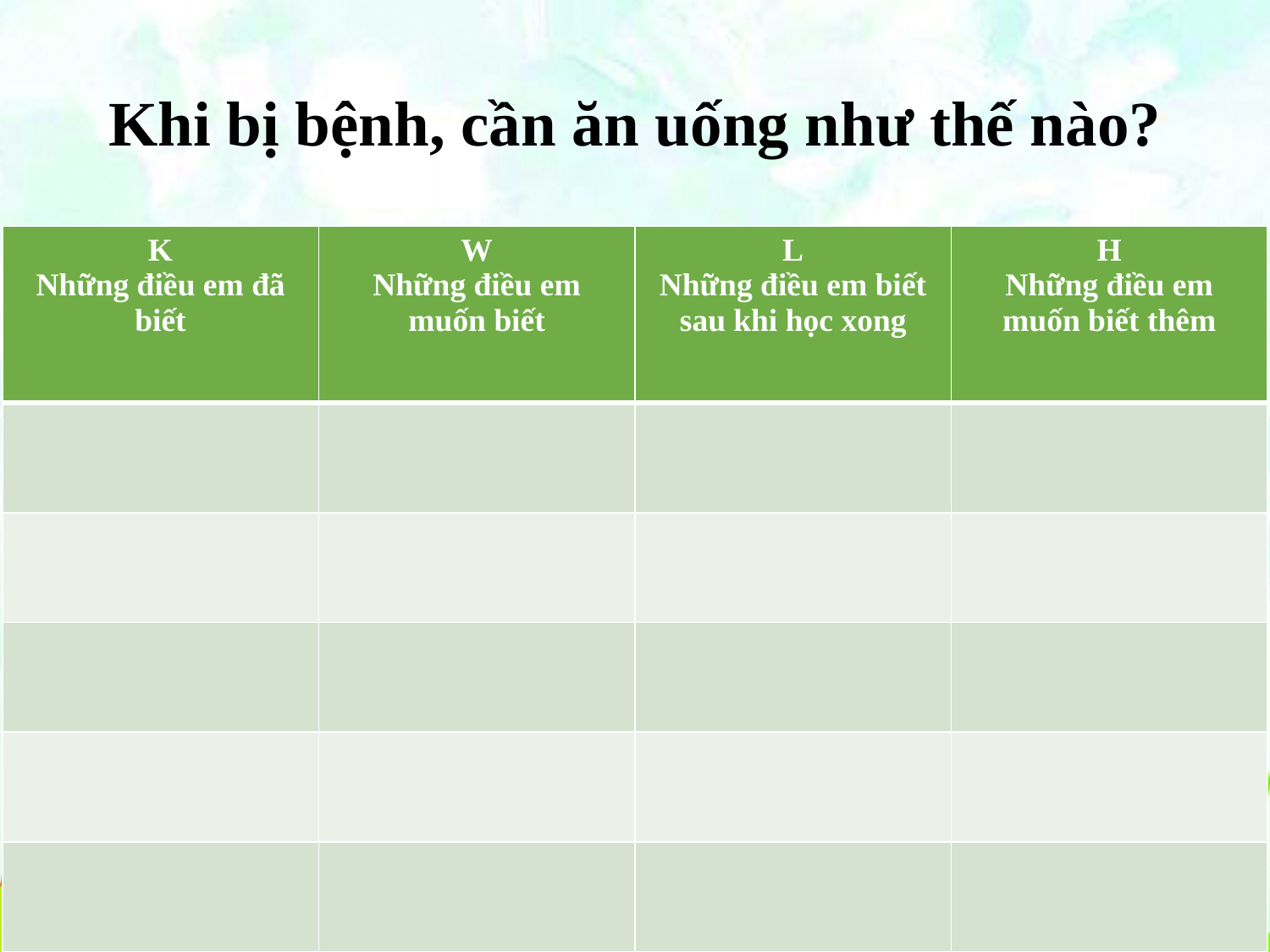

Khi bị bệnh, cần ăn uống như thế nào?
| K Những điều em đã biết | W Những điều em muốn biết | L Những điều em biết sau khi học xong | H Những điều em muốn biết thêm |
| --- | --- | --- | --- |
|  |  |  |  |
|  |  |  |  |
|  |  |  |  |
|  |  |  |  |
|  |  |  |  |